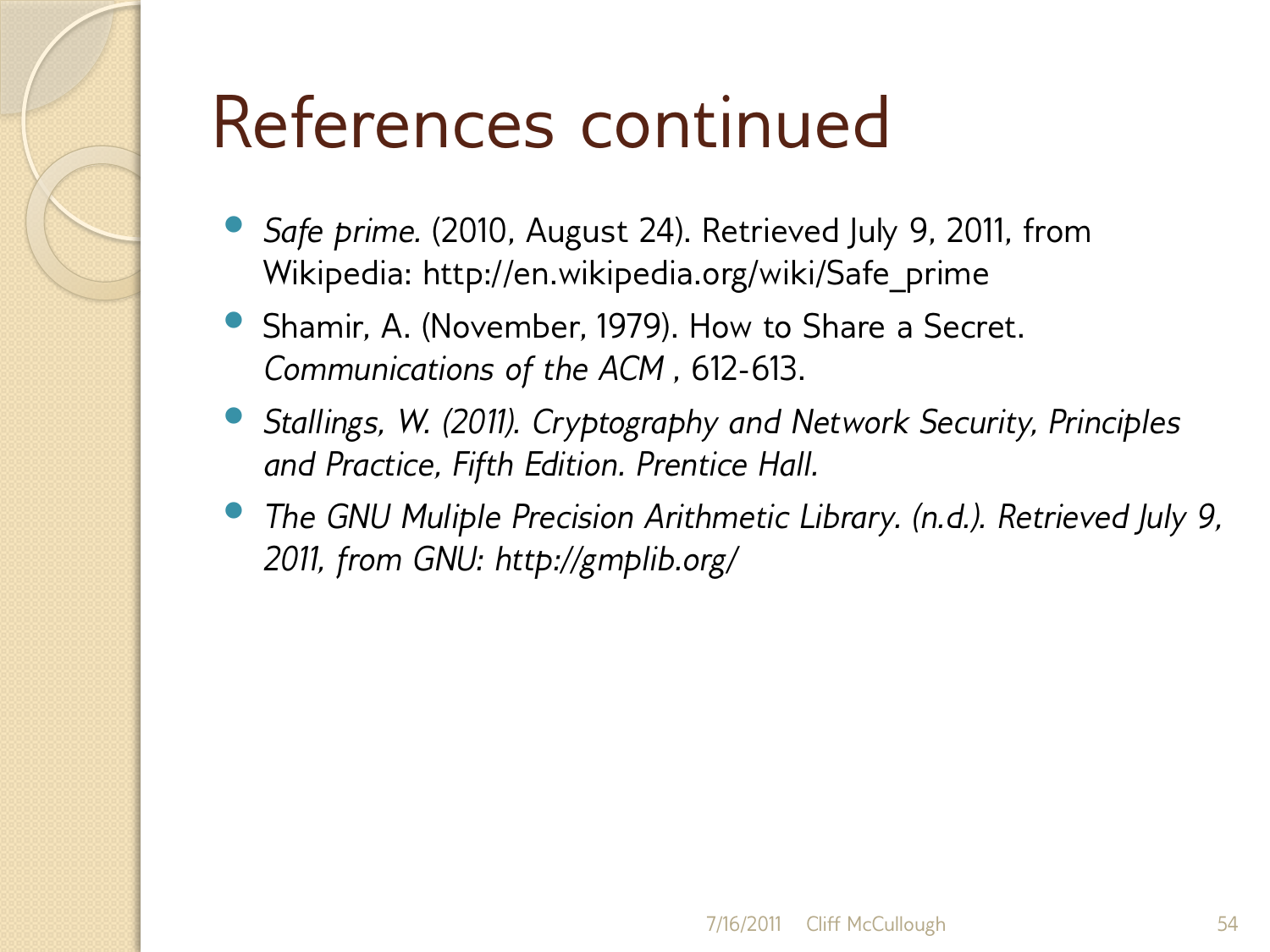

# References continued
Safe prime. (2010, August 24). Retrieved July 9, 2011, from Wikipedia: http://en.wikipedia.org/wiki/Safe_prime
Shamir, A. (November, 1979). How to Share a Secret. Communications of the ACM , 612-613.
Stallings, W. (2011). Cryptography and Network Security, Principles and Practice, Fifth Edition. Prentice Hall.
The GNU Muliple Precision Arithmetic Library. (n.d.). Retrieved July 9, 2011, from GNU: http://gmplib.org/

7/16/2011
Cliff McCullough
54